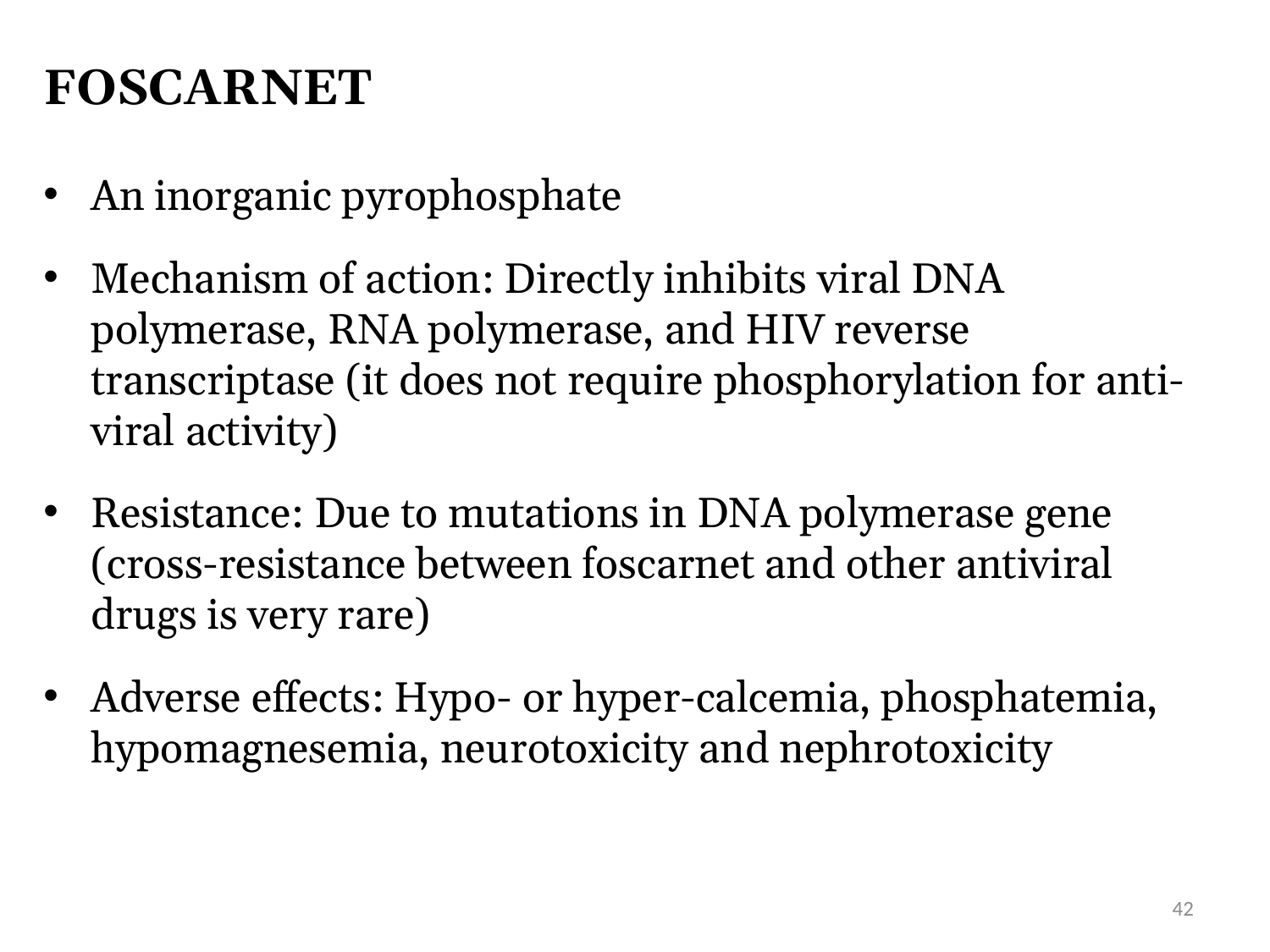

# Foscarnet
An inorganic pyrophosphate
Mechanism of action: Directly inhibits viral DNA polymerase, RNA polymerase, and HIV reverse transcriptase (it does not require phosphorylation for anti-viral activity)
Resistance: Due to mutations in DNA polymerase gene (cross-resistance between foscarnet and other antiviral drugs is very rare)
Adverse effects: Hypo- or hyper-calcemia, phosphatemia, hypomagnesemia, neurotoxicity and nephrotoxicity
42